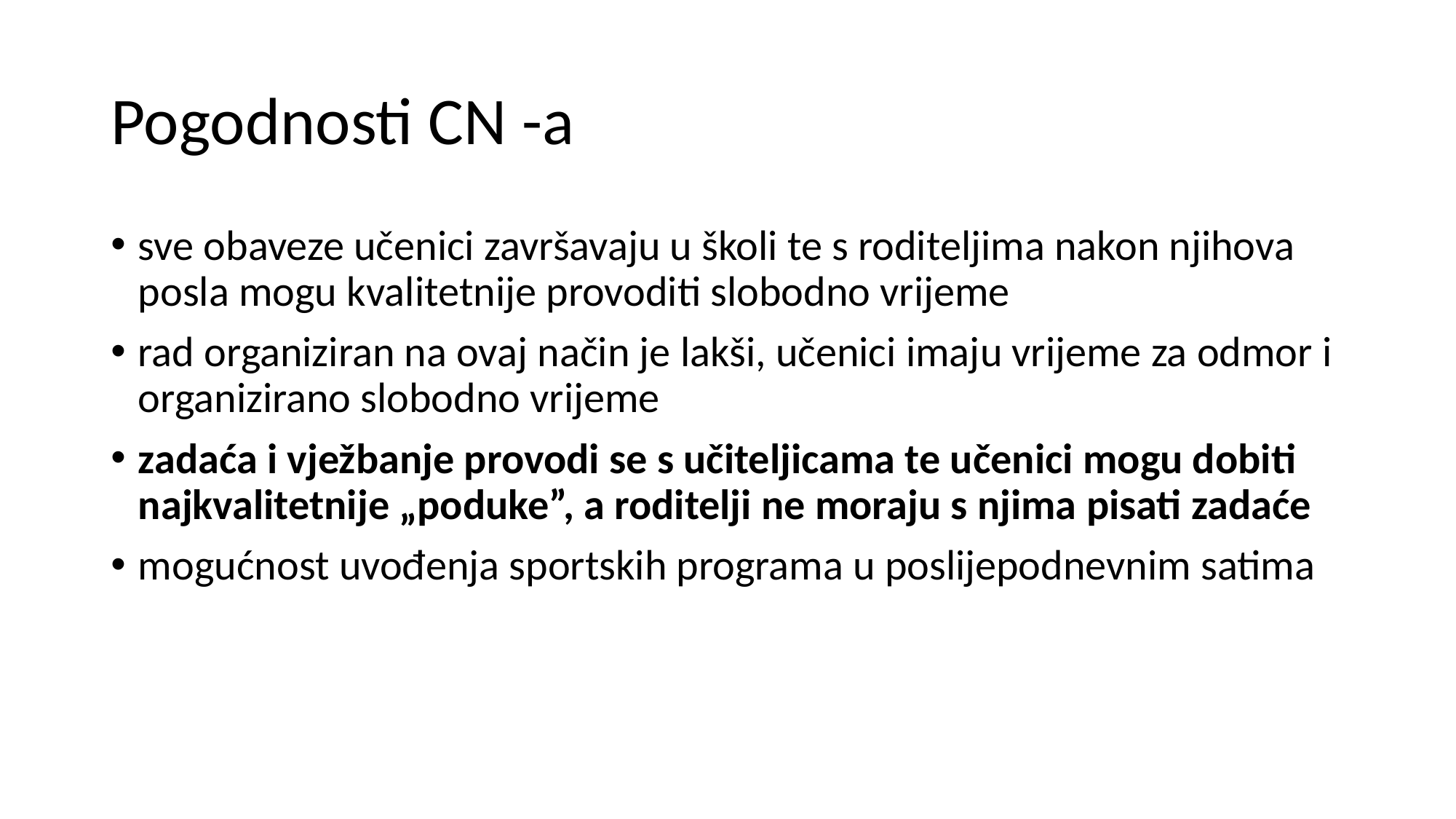

# Pogodnosti CN -a
sve obaveze učenici završavaju u školi te s roditeljima nakon njihova posla mogu kvalitetnije provoditi slobodno vrijeme
rad organiziran na ovaj način je lakši, učenici imaju vrijeme za odmor i organizirano slobodno vrijeme
zadaća i vježbanje provodi se s učiteljicama te učenici mogu dobiti najkvalitetnije „poduke”, a roditelji ne moraju s njima pisati zadaće
mogućnost uvođenja sportskih programa u poslijepodnevnim satima